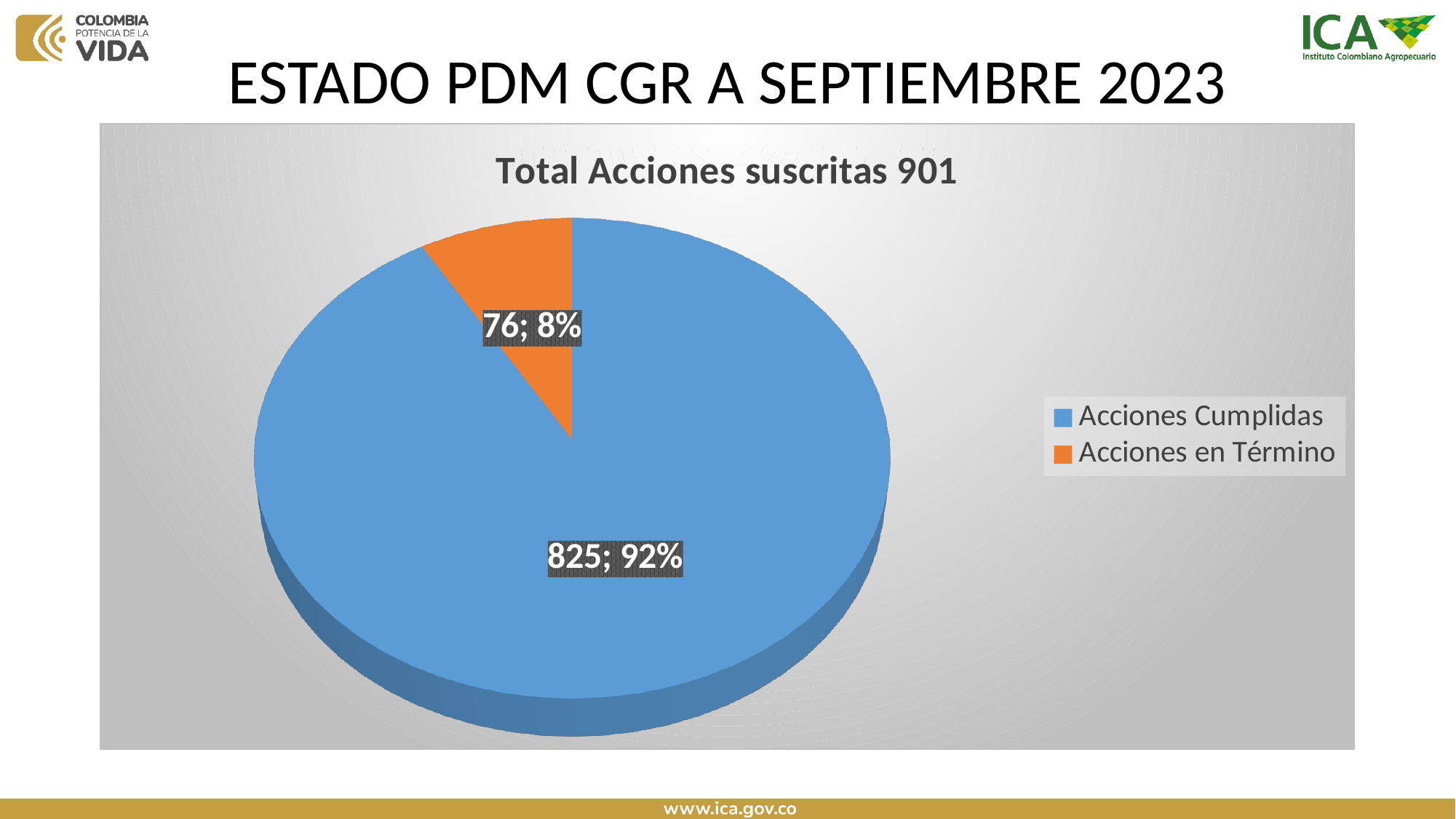

# ESTADO PDM CGR A SEPTIEMBRE 2023

[unsupported chart]

[unsupported chart]

[unsupported chart]